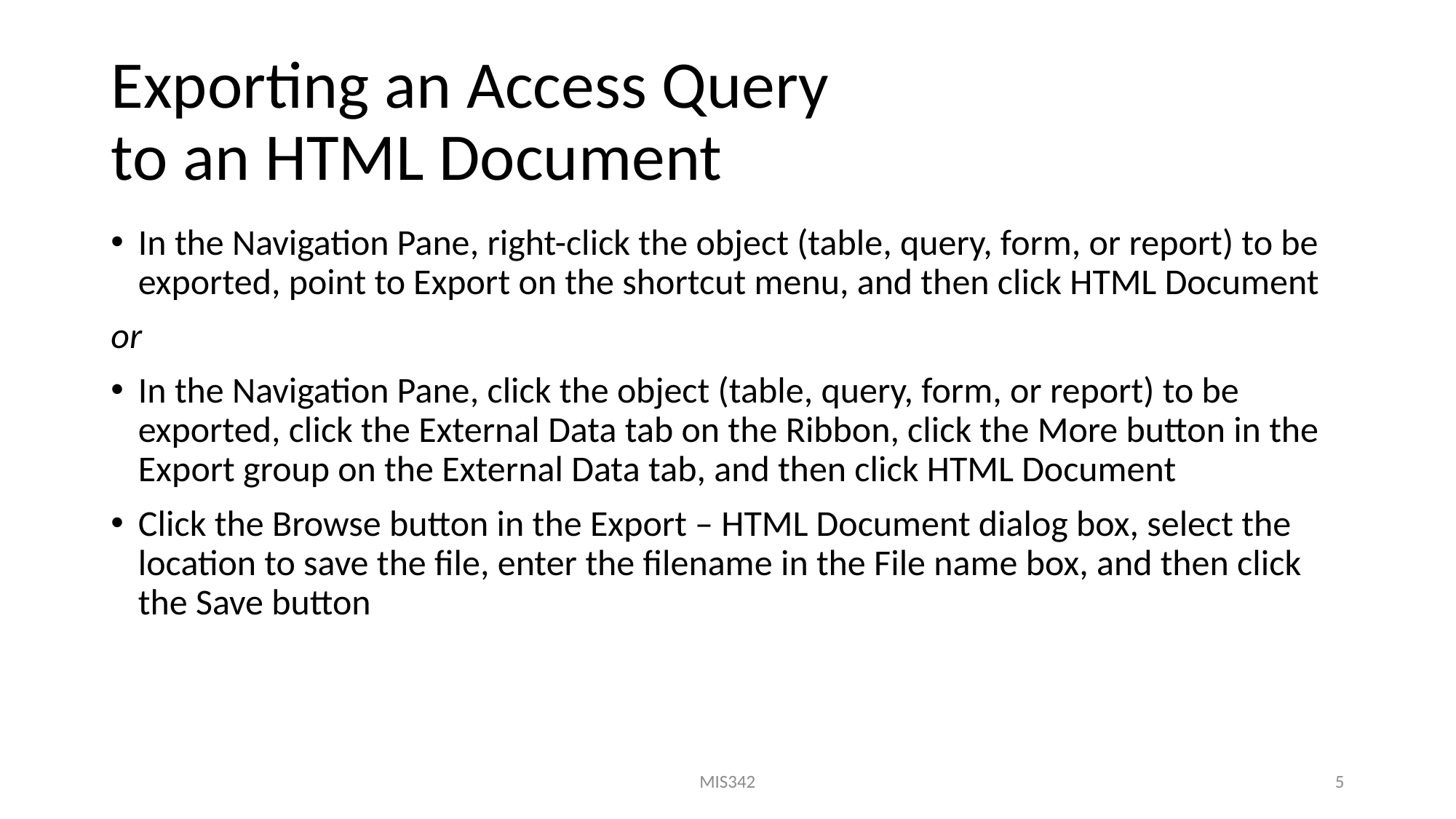

# Exporting an Access Query to an HTML Document
In the Navigation Pane, right-click the object (table, query, form, or report) to be exported, point to Export on the shortcut menu, and then click HTML Document
or
In the Navigation Pane, click the object (table, query, form, or report) to be exported, click the External Data tab on the Ribbon, click the More button in the Export group on the External Data tab, and then click HTML Document
Click the Browse button in the Export – HTML Document dialog box, select the location to save the file, enter the filename in the File name box, and then click the Save button
MIS342
5